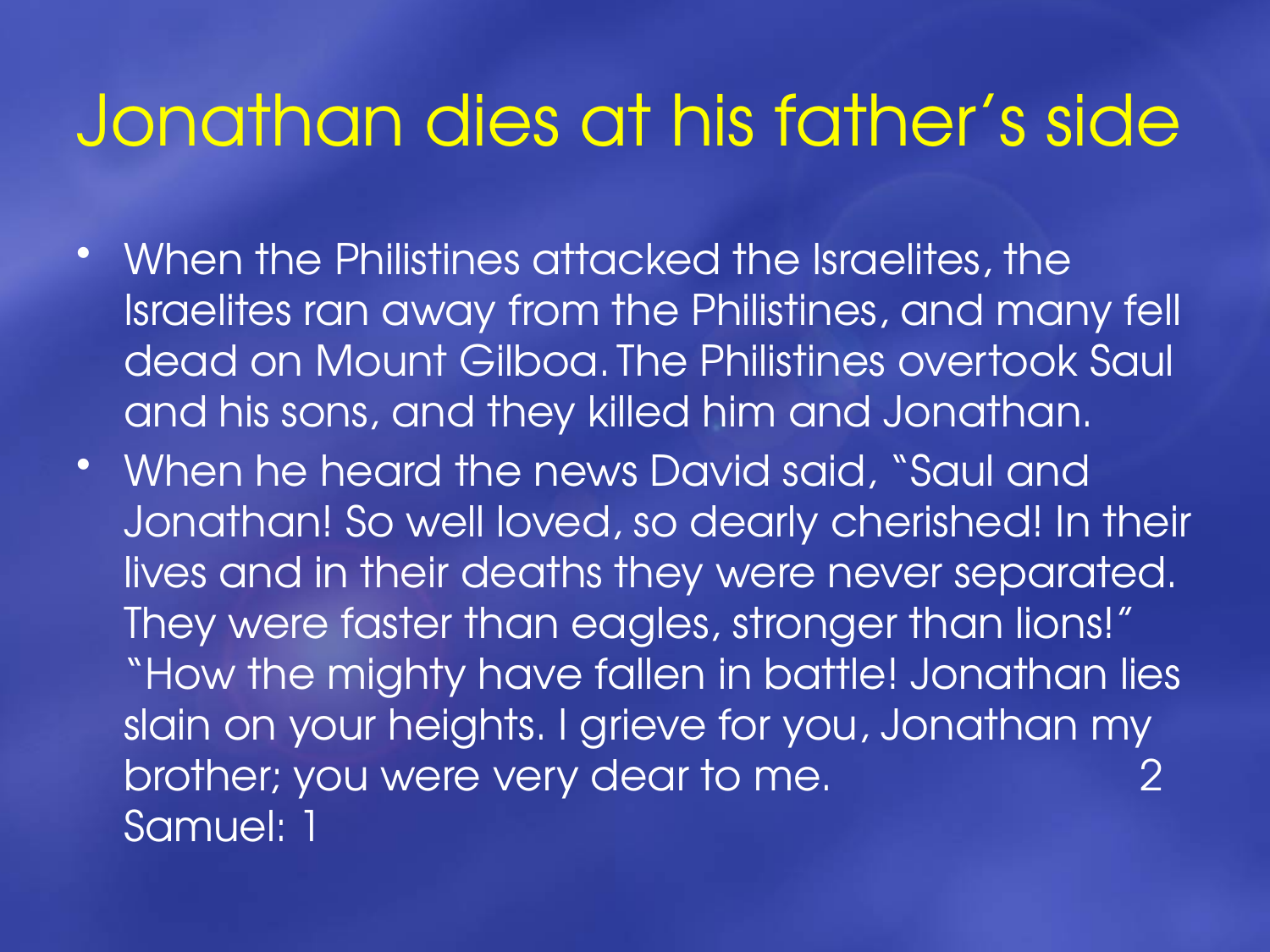

# Jonathan dies at his father’s side
When the Philistines attacked the Israelites, the Israelites ran away from the Philistines, and many fell dead on Mount Gilboa. The Philistines overtook Saul and his sons, and they killed him and Jonathan.
When he heard the news David said, “Saul and Jonathan! So well loved, so dearly cherished! In their lives and in their deaths they were never separated. They were faster than eagles, stronger than lions!” “How the mighty have fallen in battle! Jonathan lies slain on your heights. I grieve for you, Jonathan my brother; you were very dear to me. 			2 Samuel: 1